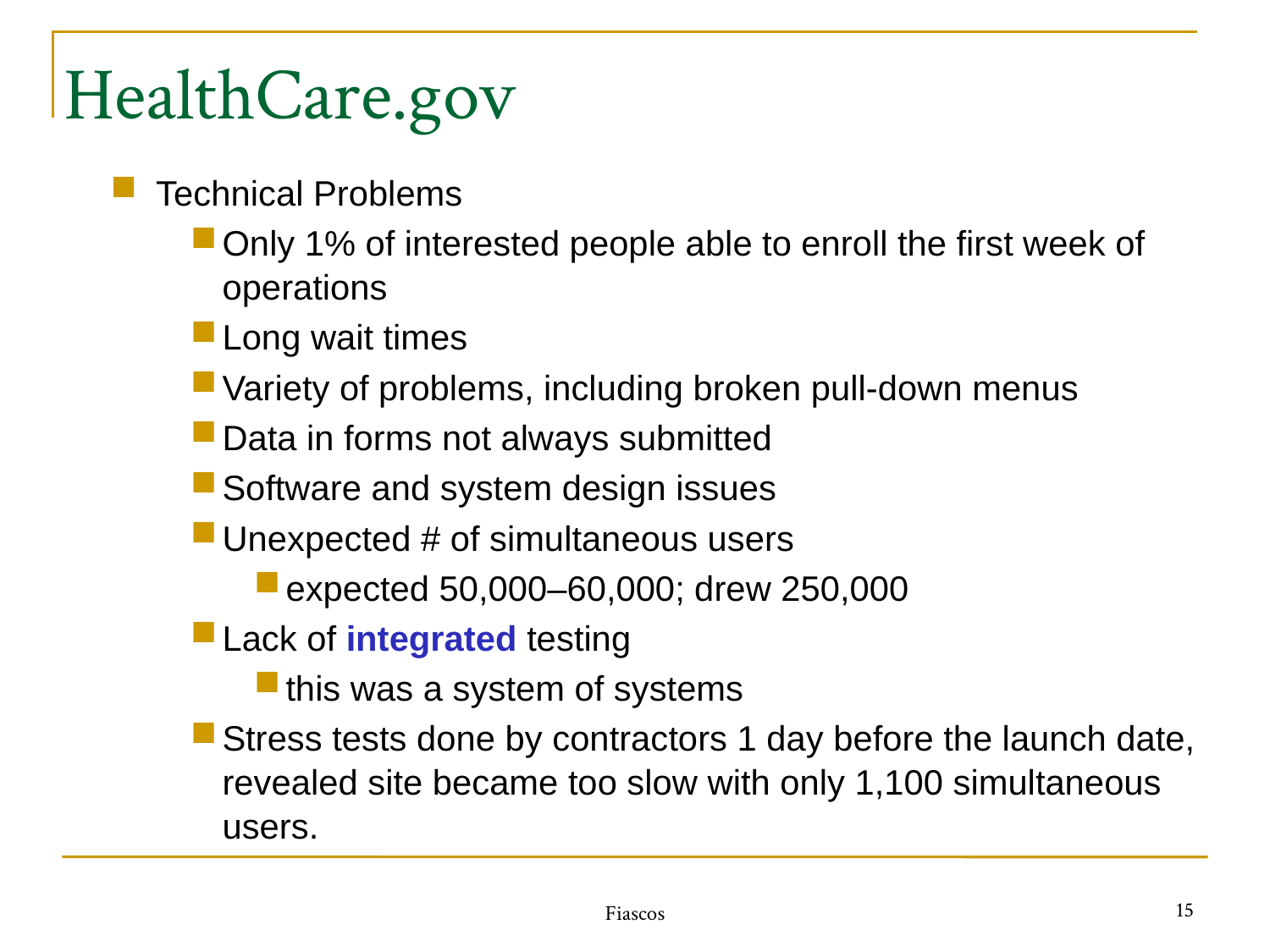

HealthCare.gov
Technical Problems
Only 1% of interested people able to enroll the first week of operations
Long wait times
Variety of problems, including broken pull-down menus
Data in forms not always submitted
Software and system design issues
Unexpected # of simultaneous users
expected 50,000–60,000; drew 250,000
Lack of integrated testing
this was a system of systems
Stress tests done by contractors 1 day before the launch date, revealed site became too slow with only 1,100 simultaneous users.

15
Fiascos